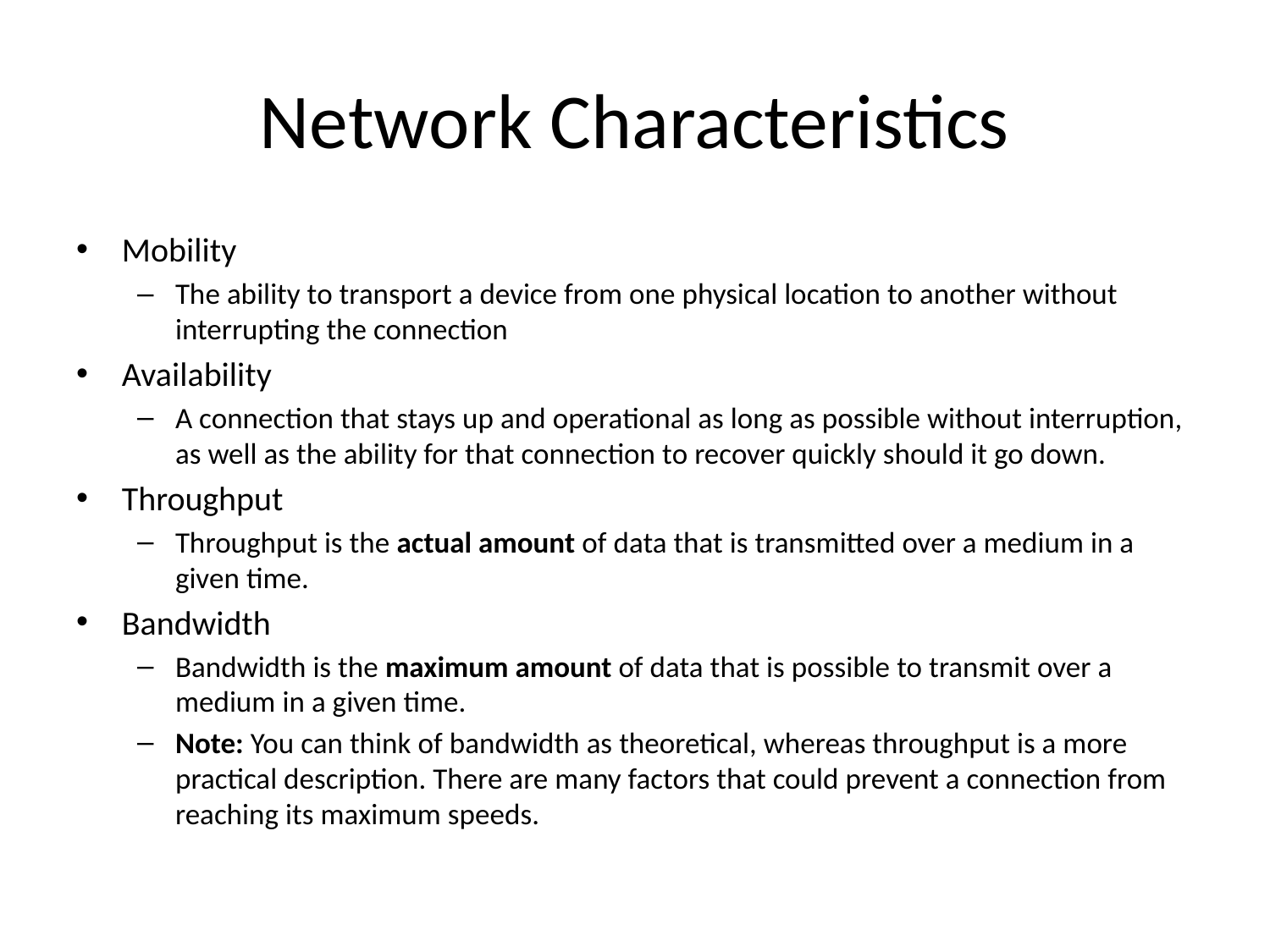

# Network Characteristics
Mobility
The ability to transport a device from one physical location to another without interrupting the connection
Availability
A connection that stays up and operational as long as possible without interruption, as well as the ability for that connection to recover quickly should it go down.
Throughput
Throughput is the actual amount of data that is transmitted over a medium in a given time.
Bandwidth
Bandwidth is the maximum amount of data that is possible to transmit over a medium in a given time.
Note: You can think of bandwidth as theoretical, whereas throughput is a more practical description. There are many factors that could prevent a connection from reaching its maximum speeds.